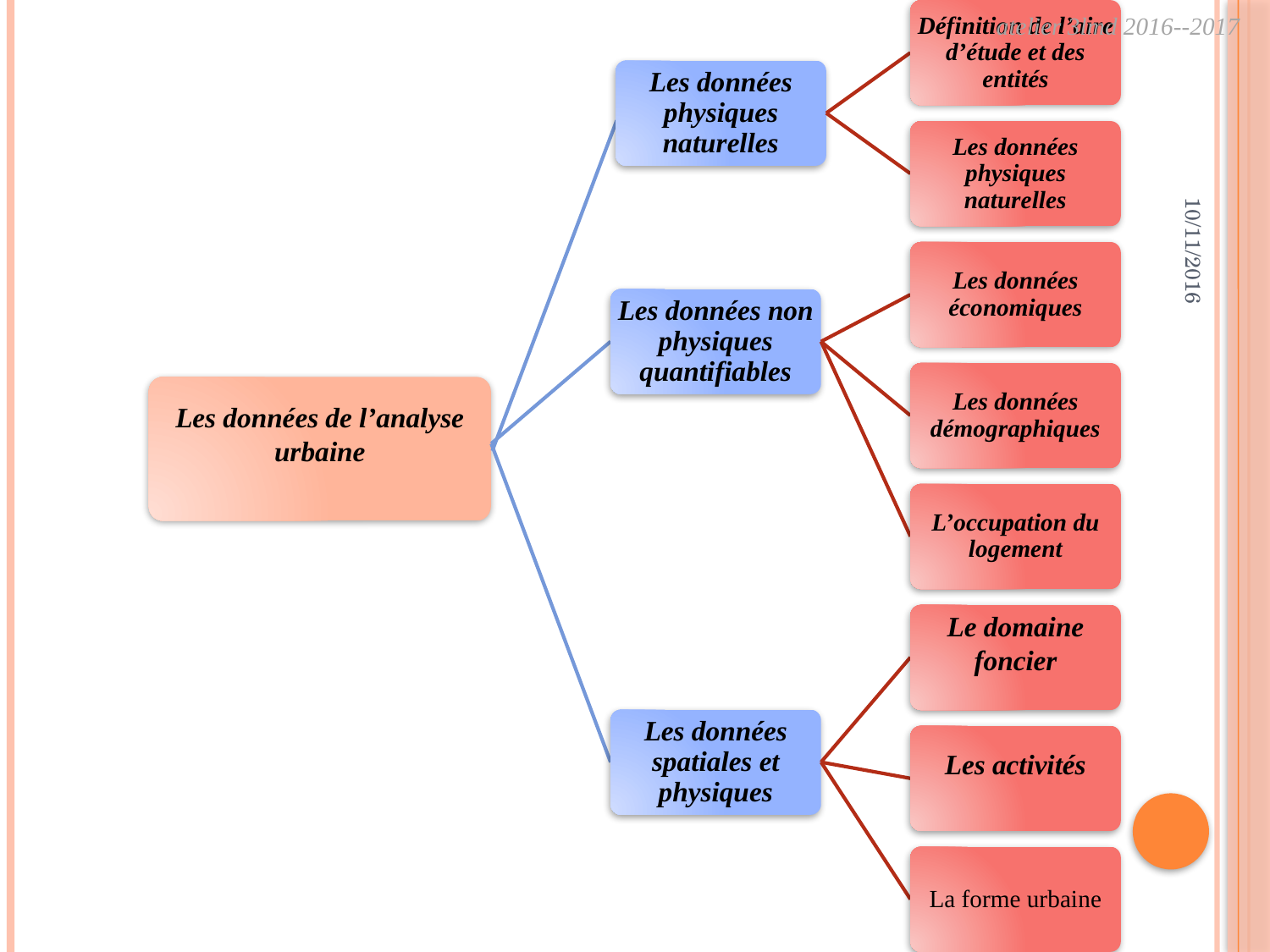

atelier 3lmd 2016--2017

Définition de l’aire d’étude et des entités

Les données physiques naturelles

Les données physiques naturelles

10/11/2016

Les données économiques

Les données non physiques quantifiables

Les données démographiques

Les données de l’analyse urbaine

L’occupation du logement

Le domaine foncier

Les données spatiales et physiques

Les activités

La forme urbaine